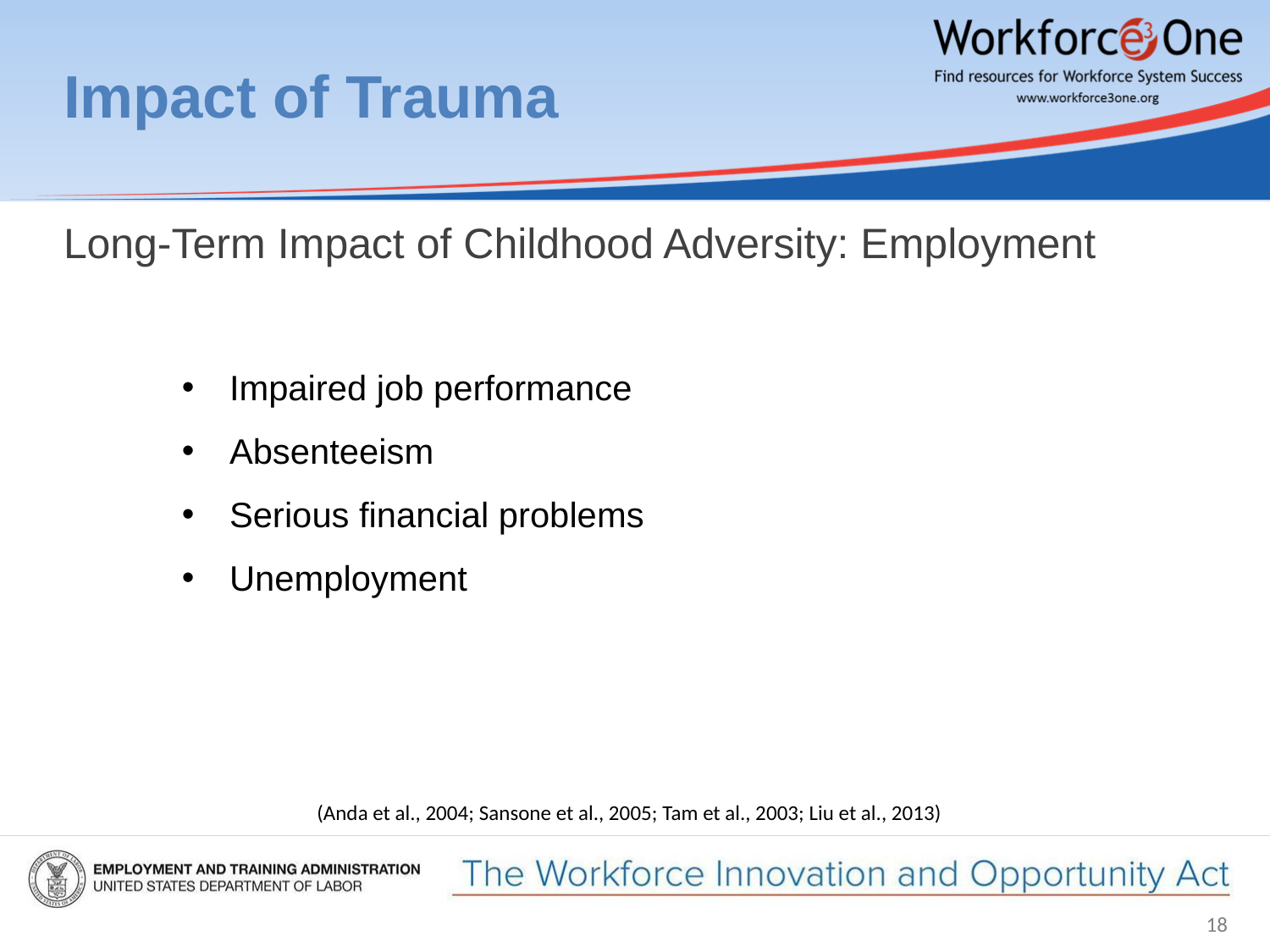

# Impact of Trauma
Long-Term Impact of Childhood Adversity: Employment

Impaired job performance

Absenteeism

Serious financial problems

Unemployment
 (Anda et al., 2004; Sansone et al., 2005; Tam et al., 2003; Liu et al., 2013)